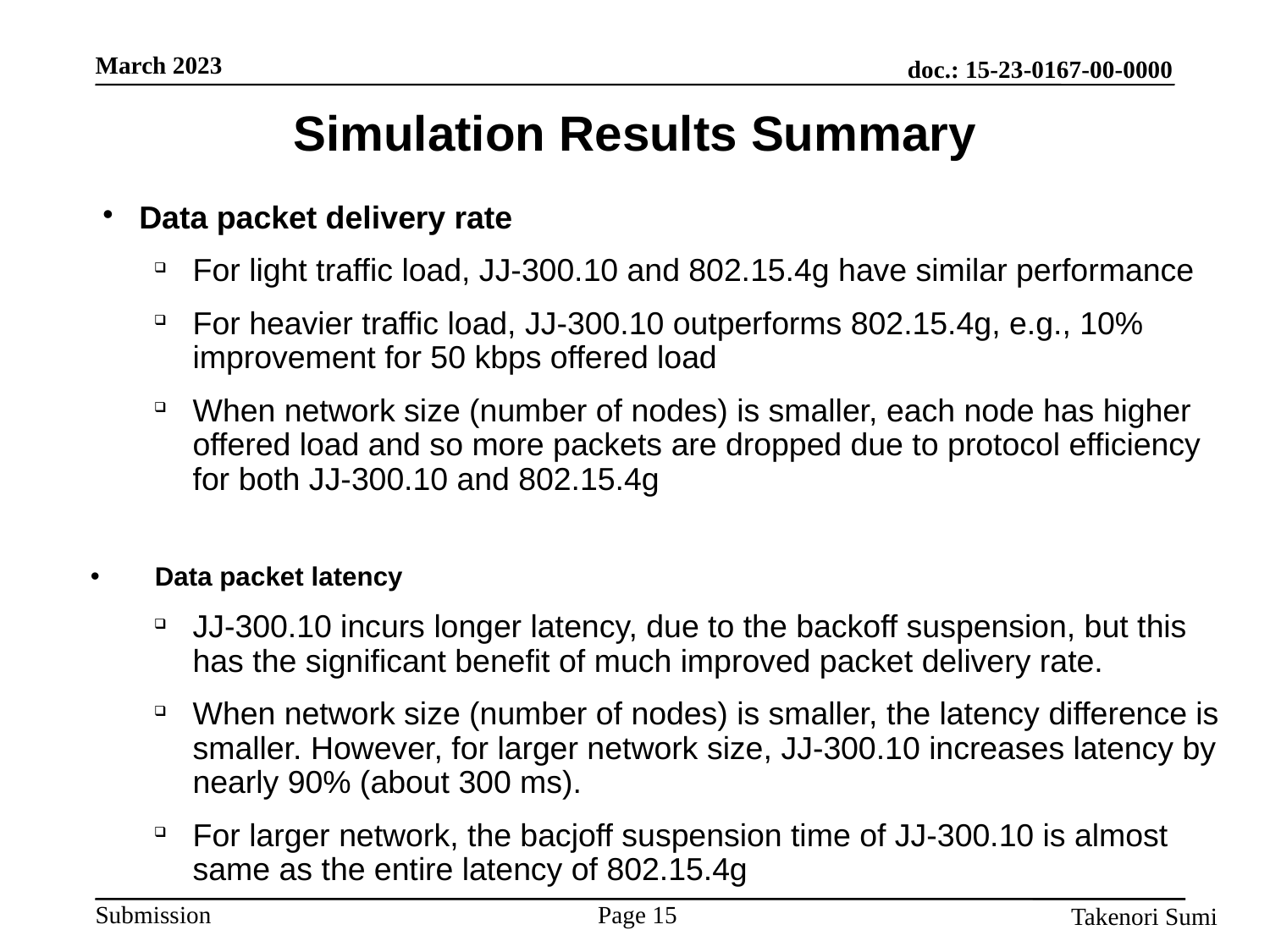

# Simulation Results Summary
Data packet delivery rate
For light traffic load, JJ-300.10 and 802.15.4g have similar performance
For heavier traffic load, JJ-300.10 outperforms 802.15.4g, e.g., 10% improvement for 50 kbps offered load
When network size (number of nodes) is smaller, each node has higher offered load and so more packets are dropped due to protocol efficiency for both JJ-300.10 and 802.15.4g

Data packet latency
JJ-300.10 incurs longer latency, due to the backoff suspension, but this has the significant benefit of much improved packet delivery rate.
When network size (number of nodes) is smaller, the latency difference is smaller. However, for larger network size, JJ-300.10 increases latency by nearly 90% (about 300 ms).
For larger network, the bacjoff suspension time of JJ-300.10 is almost same as the entire latency of 802.15.4g